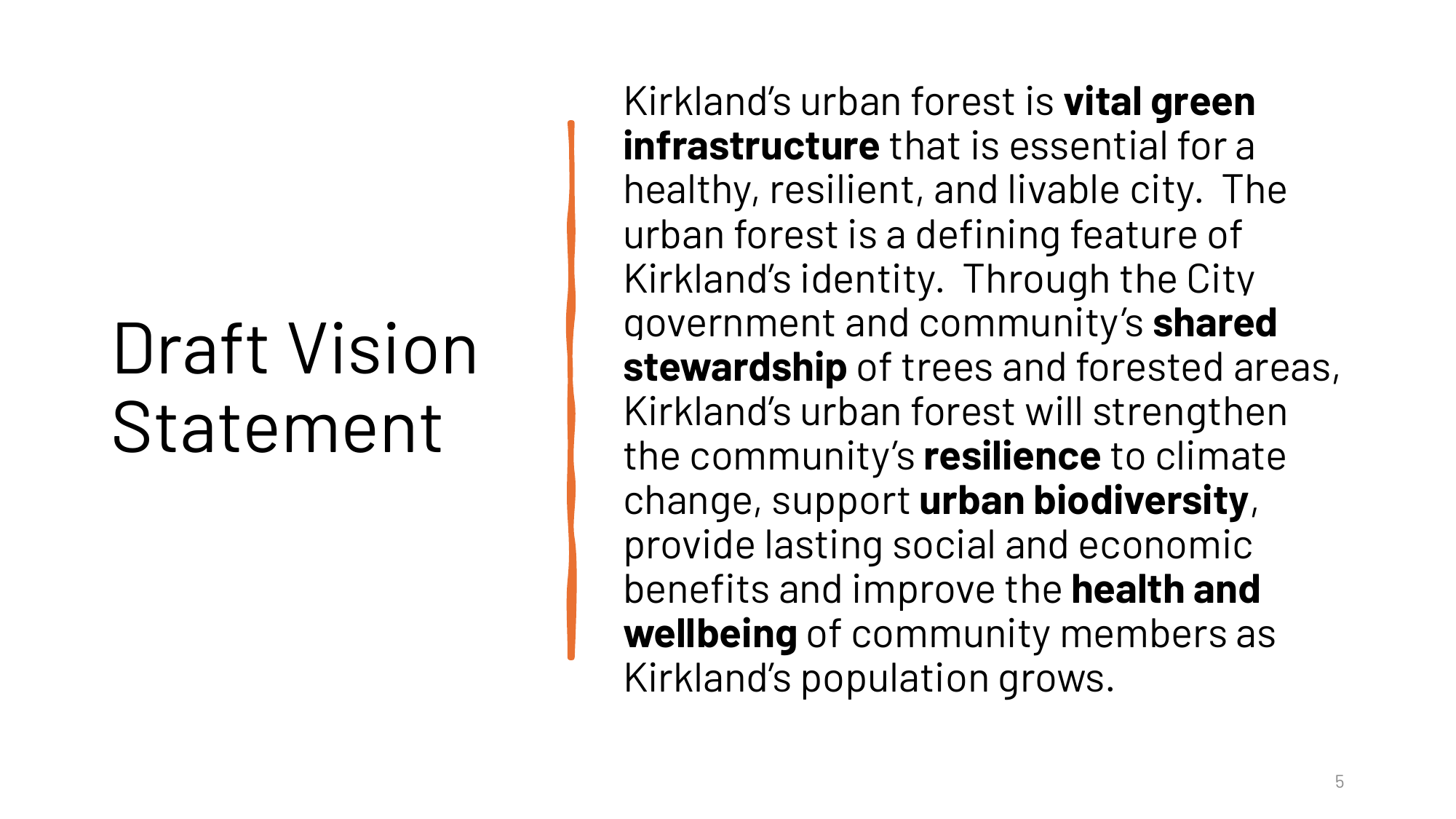

# Draft Vision Statement
Kirkland’s urban forest is vital green infrastructure that is essential for a healthy, resilient, and livable city.  The urban forest is a defining feature of Kirkland’s identity.  Through the City government and community’s shared stewardship of trees and forested areas, Kirkland’s urban forest will strengthen the community’s resilience to climate change, support urban biodiversity, provide lasting social and economic benefits and improve the health and wellbeing of community members as Kirkland’s population grows.

5